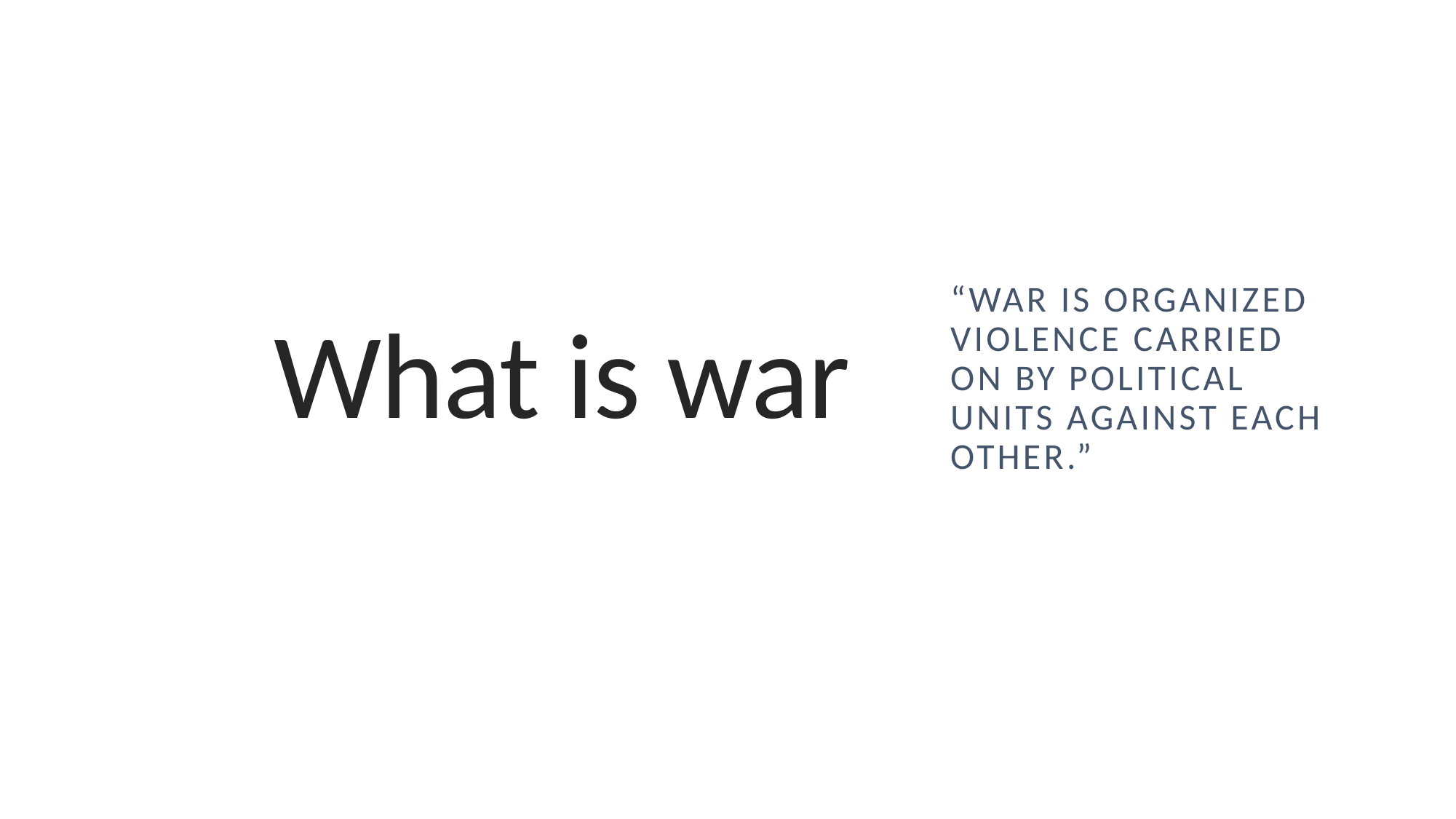

# What is war
“War is organized violence carried on by political units against each other.”